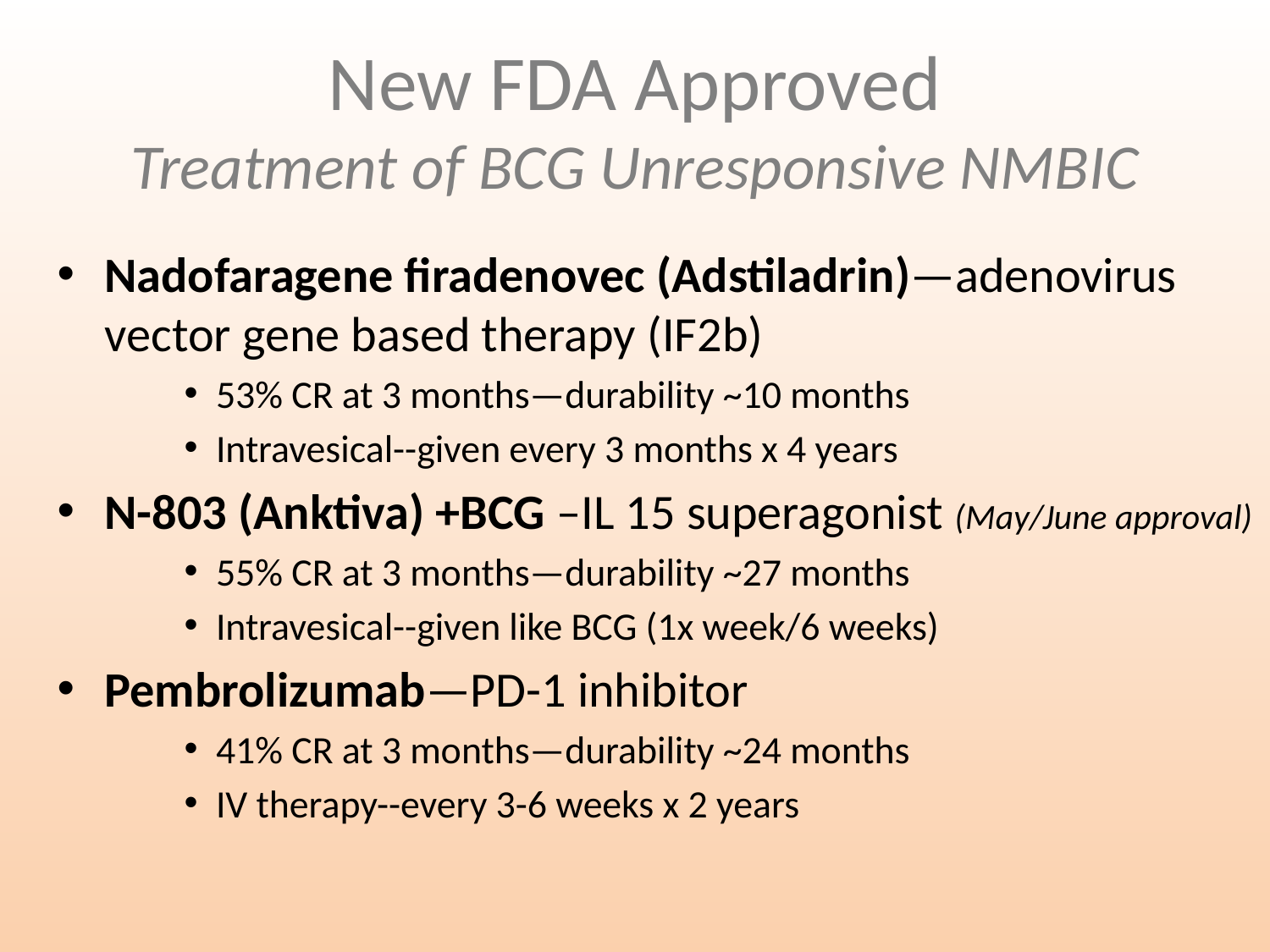

# New FDA Approved Treatment of BCG Unresponsive NMBIC
Nadofaragene firadenovec (Adstiladrin)—adenovirus vector gene based therapy (IF2b)
53% CR at 3 months—durability ~10 months
Intravesical--given every 3 months x 4 years
N-803 (Anktiva) +BCG –IL 15 superagonist (May/June approval)
55% CR at 3 months—durability ~27 months
Intravesical--given like BCG (1x week/6 weeks)
Pembrolizumab—PD-1 inhibitor
41% CR at 3 months—durability ~24 months
IV therapy--every 3-6 weeks x 2 years